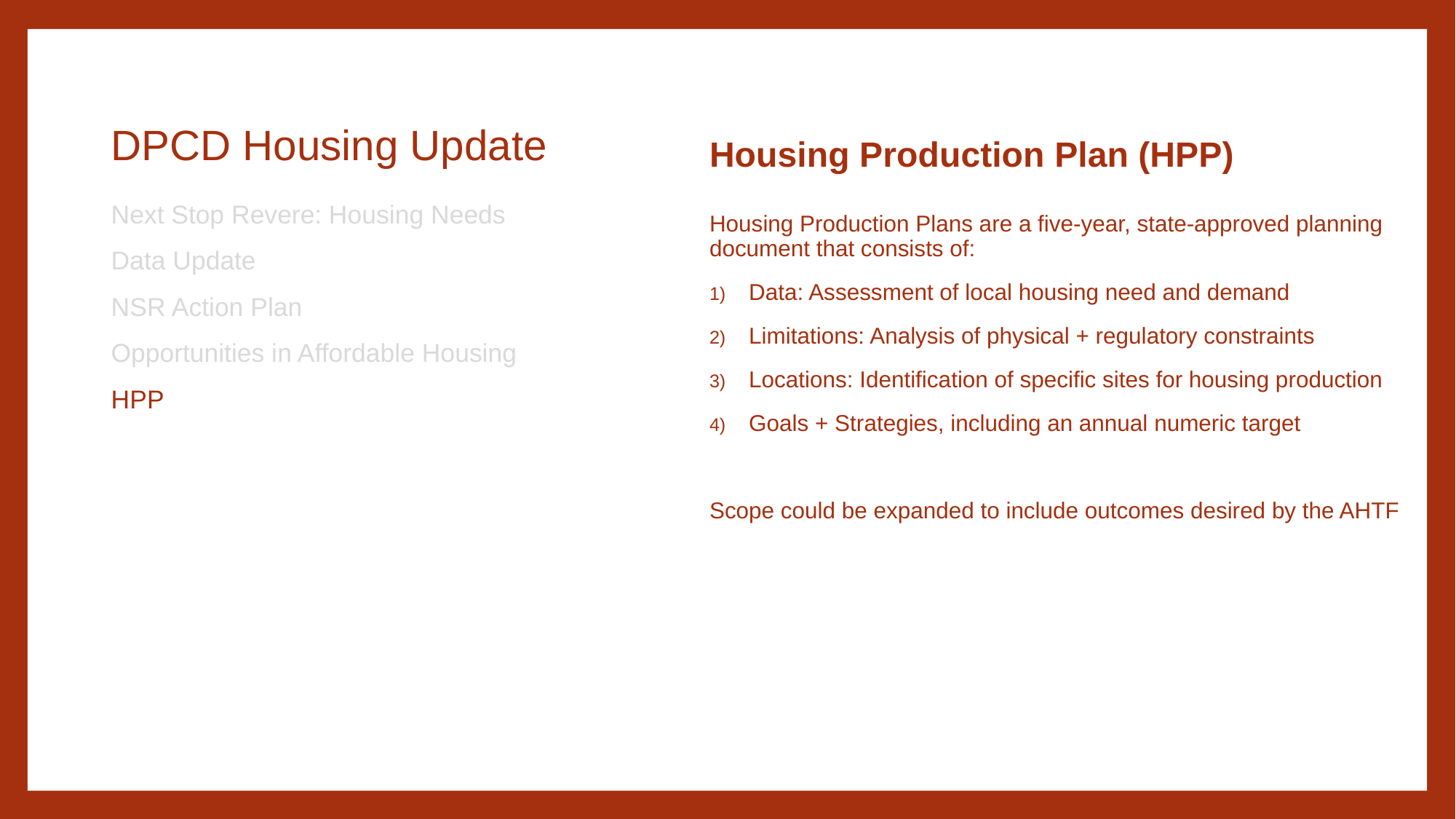

# DPCD Housing Update
Housing Production Plan (HPP)
Housing Production Plans are a five-year, state-approved planning document that consists of:
Data: Assessment of local housing need and demand
Limitations: Analysis of physical + regulatory constraints
Locations: Identification of specific sites for housing production
Goals + Strategies, including an annual numeric target

Scope could be expanded to include outcomes desired by the AHTF

Next Stop Revere: Housing Needs
Data Update
NSR Action Plan
Opportunities in Affordable Housing
HPP